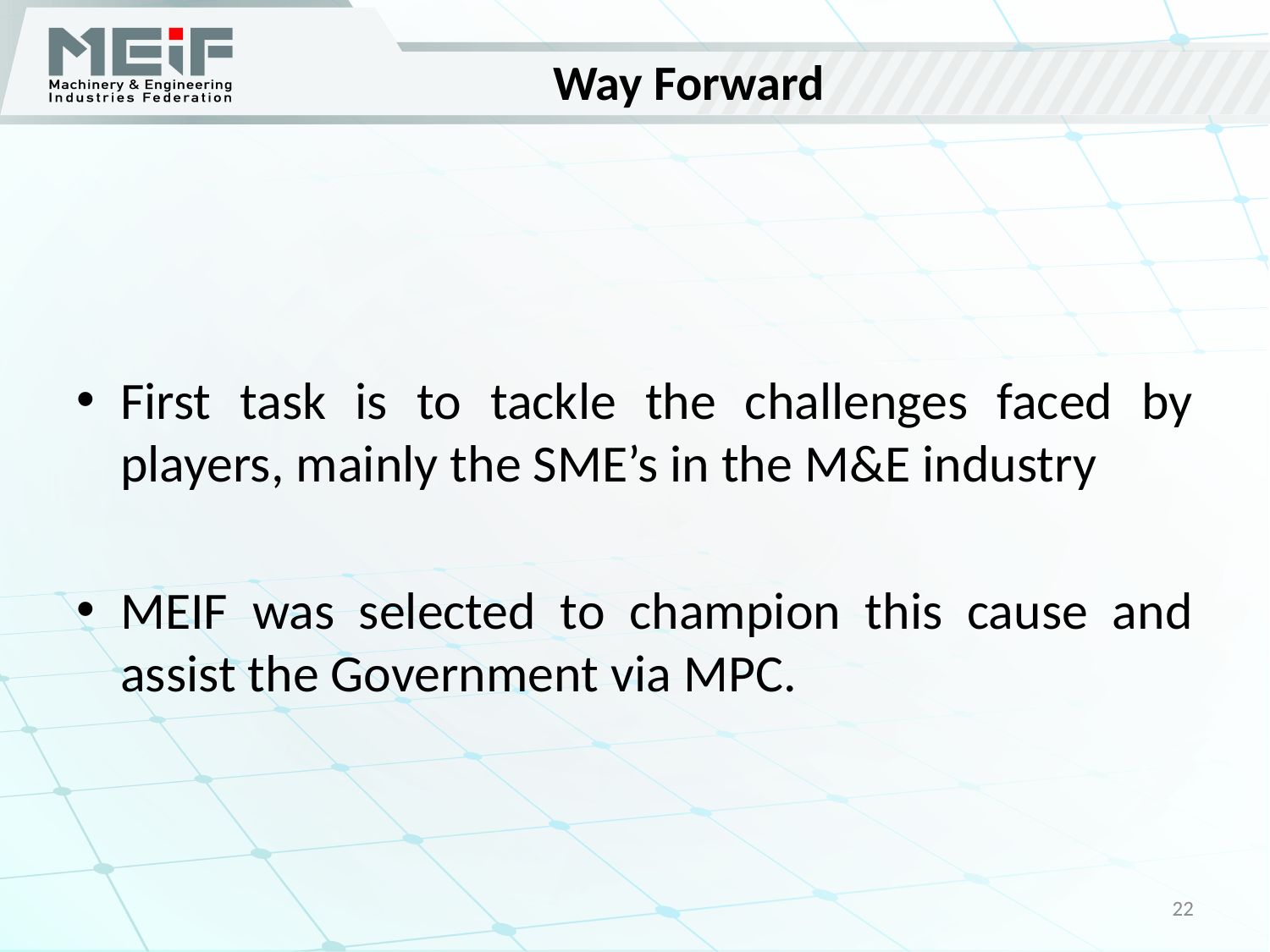

# Way Forward
First task is to tackle the challenges faced by players, mainly the SME’s in the M&E industry

MEIF was selected to champion this cause and assist the Government via MPC.

22